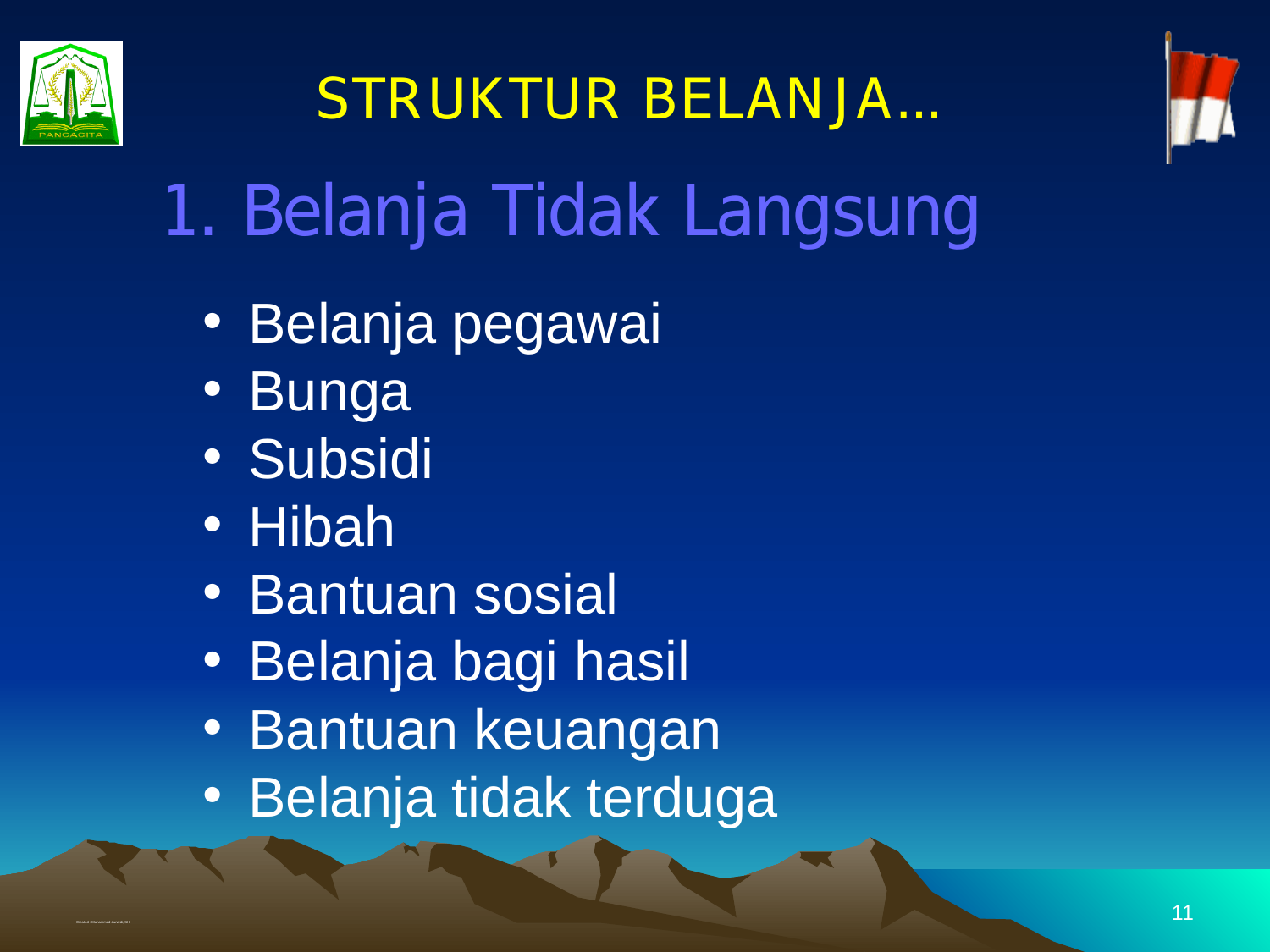

STRUKTUR BELANJA…
1. Belanja Tidak Langsung
 Belanja pegawai
 Bunga
 Subsidi
 Hibah
 Bantuan sosial
 Belanja bagi hasil
 Bantuan keuangan
 Belanja tidak terduga

Created : Muhammad Junaidi, SH
11